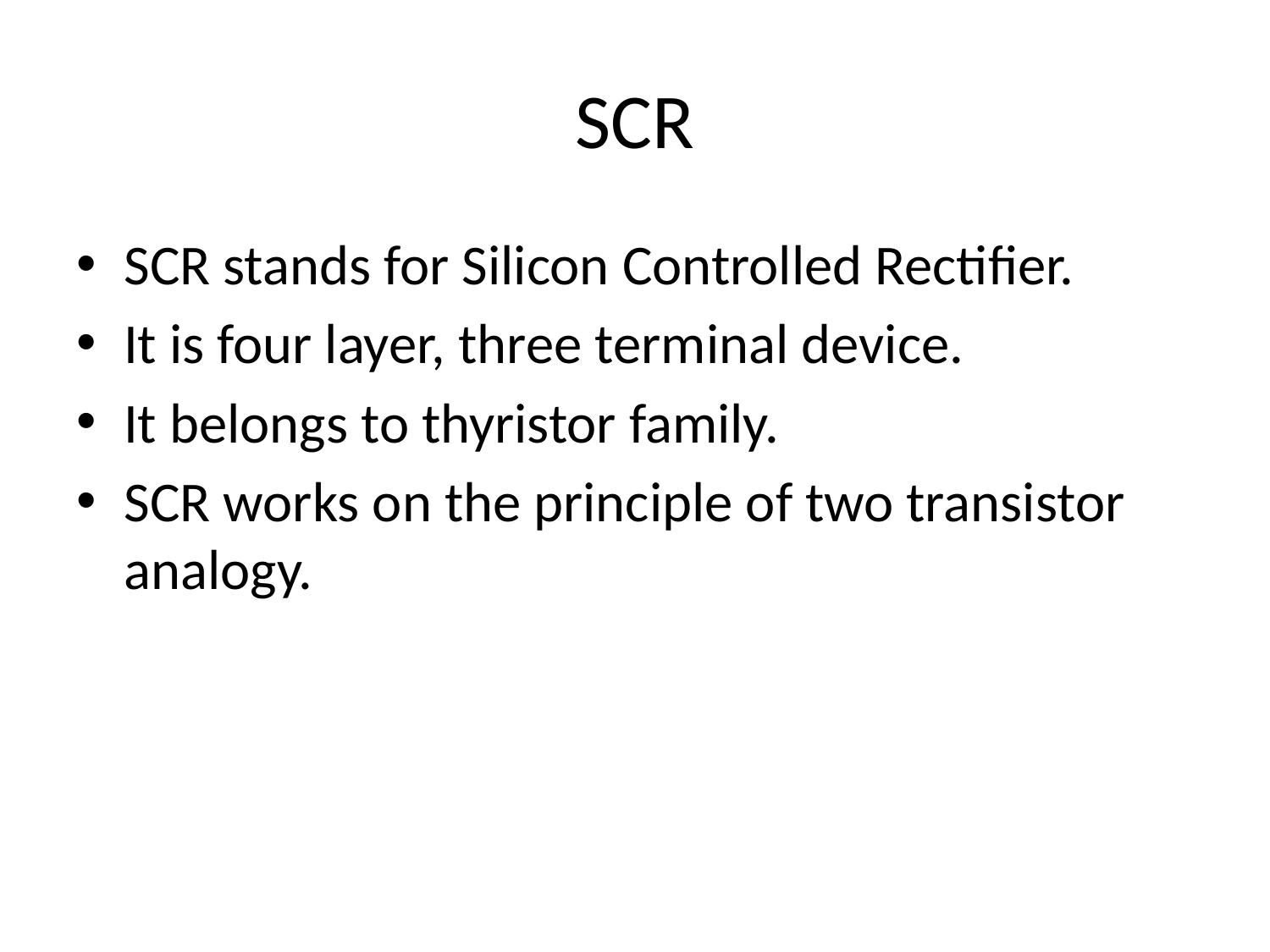

# SCR
SCR stands for Silicon Controlled Rectifier.
It is four layer, three terminal device.
It belongs to thyristor family.
SCR works on the principle of two transistor analogy.